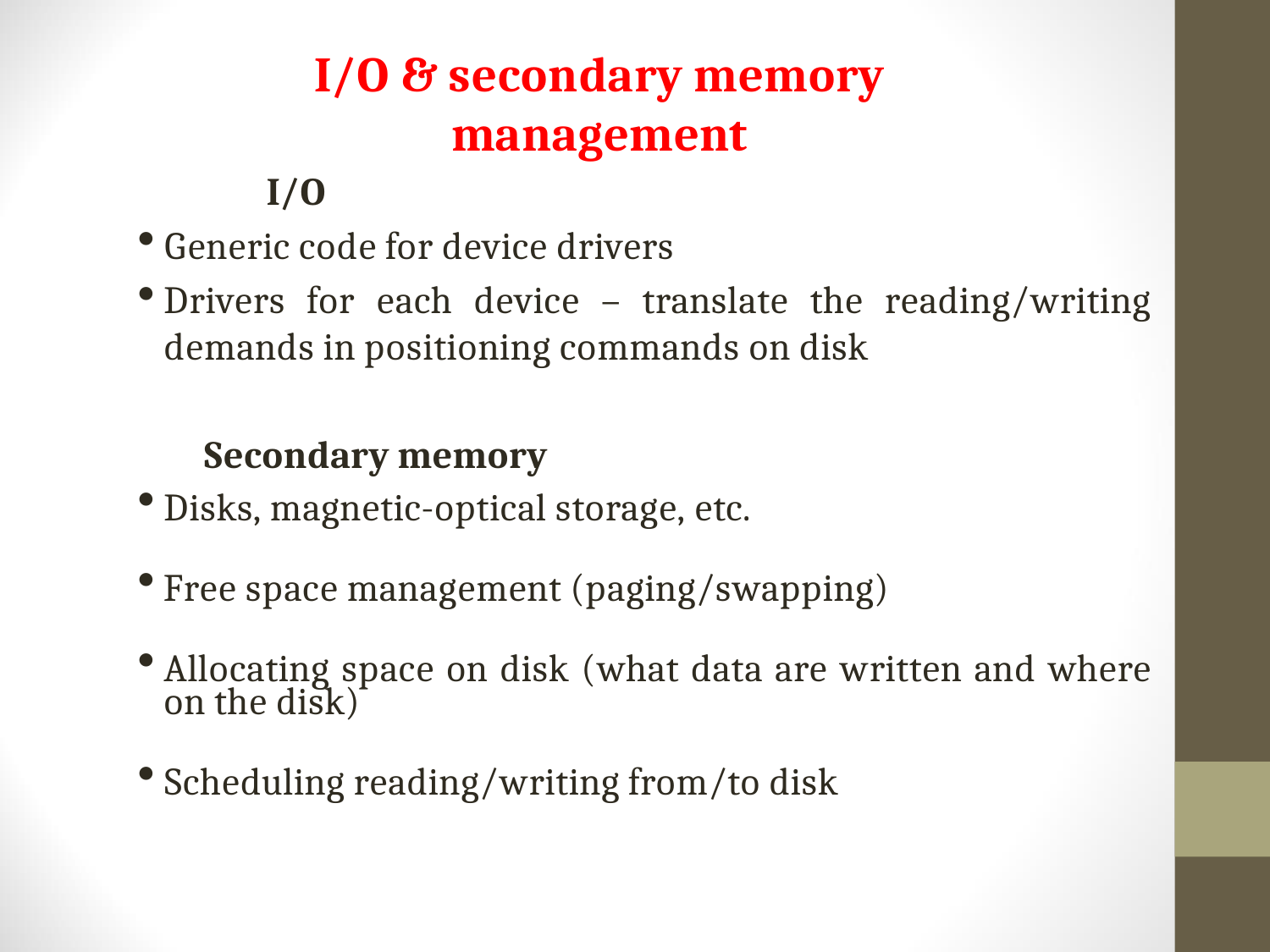

I/O & secondary memory management

	I/O
Generic code for device drivers
Drivers for each device – translate the reading/writing demands in positioning commands on disk

	Secondary memory
Disks, magnetic-optical storage, etc.

Free space management (paging/swapping)

Allocating space on disk (what data are written and where on the disk)

Scheduling reading/writing from/to disk